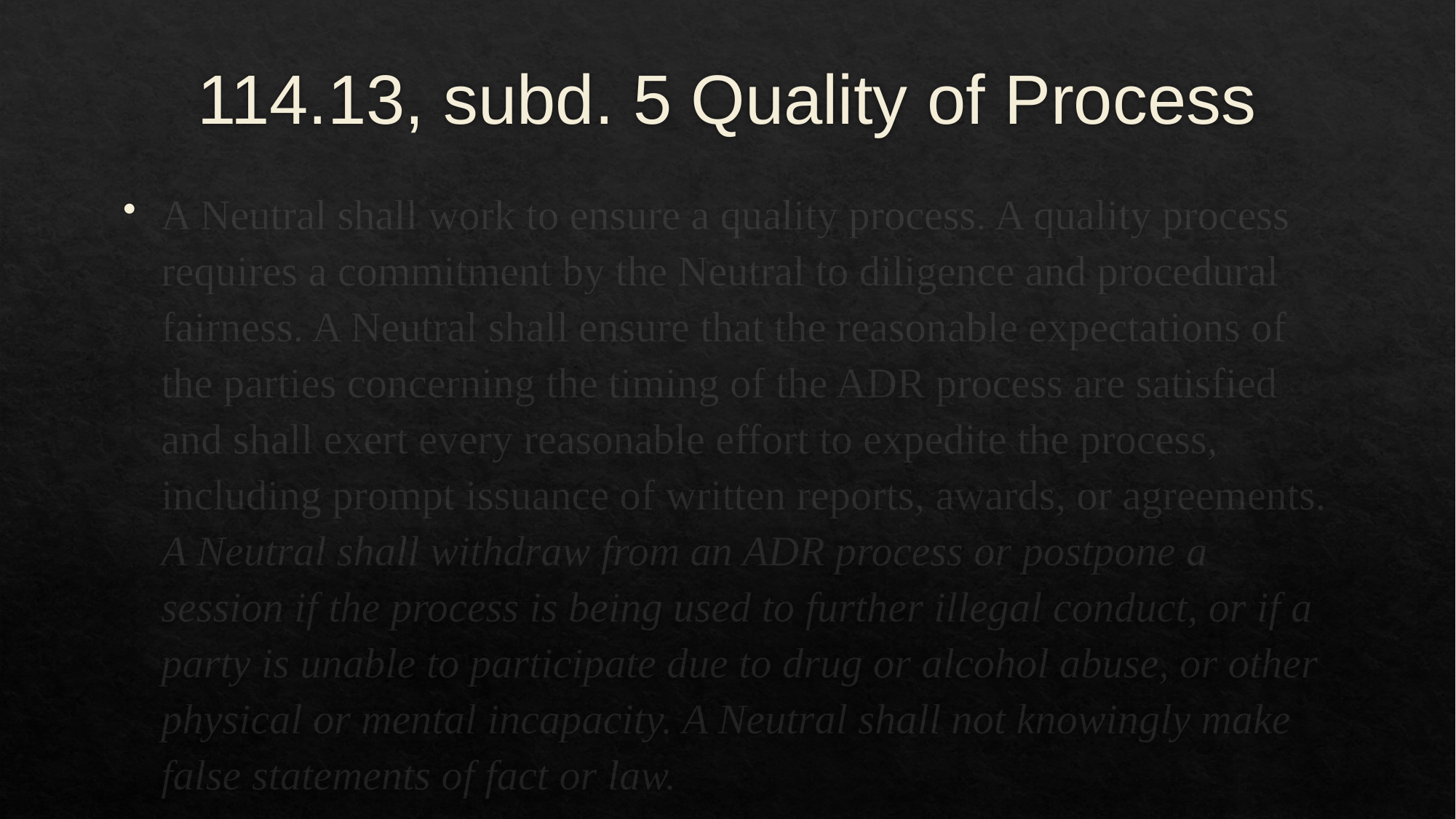

# 114.13, subd. 5 Quality of Process
A Neutral shall work to ensure a quality process. A quality process requires a commitment by the Neutral to diligence and procedural fairness. A Neutral shall ensure that the reasonable expectations of the parties concerning the timing of the ADR process are satisfied and shall exert every reasonable effort to expedite the process, including prompt issuance of written reports, awards, or agreements. A Neutral shall withdraw from an ADR process or postpone a session if the process is being used to further illegal conduct, or if a party is unable to participate due to drug or alcohol abuse, or other physical or mental incapacity. A Neutral shall not knowingly make false statements of fact or law.